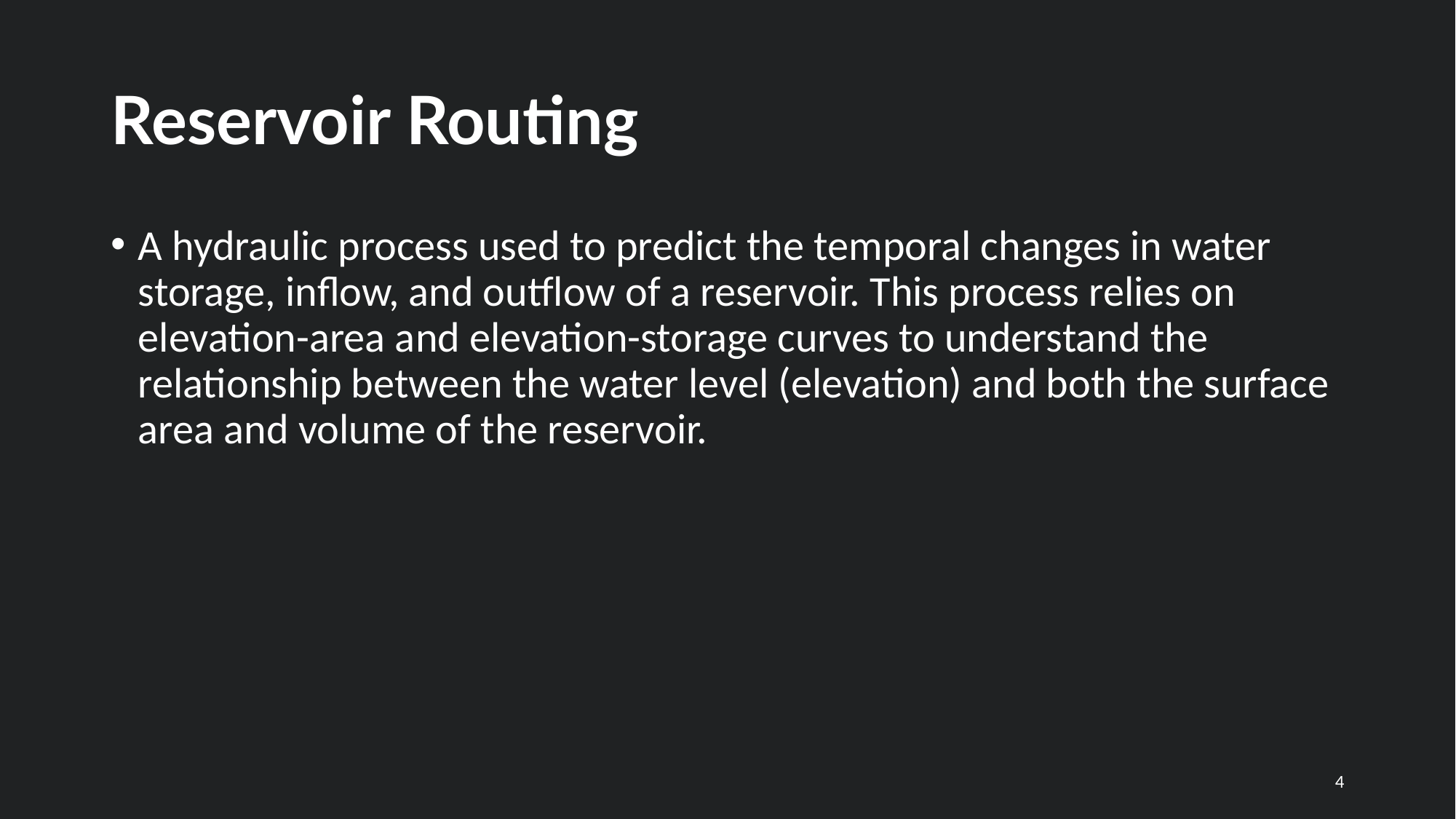

# Reservoir Routing
A hydraulic process used to predict the temporal changes in water storage, inflow, and outflow of a reservoir. This process relies on elevation-area and elevation-storage curves to understand the relationship between the water level (elevation) and both the surface area and volume of the reservoir.

4